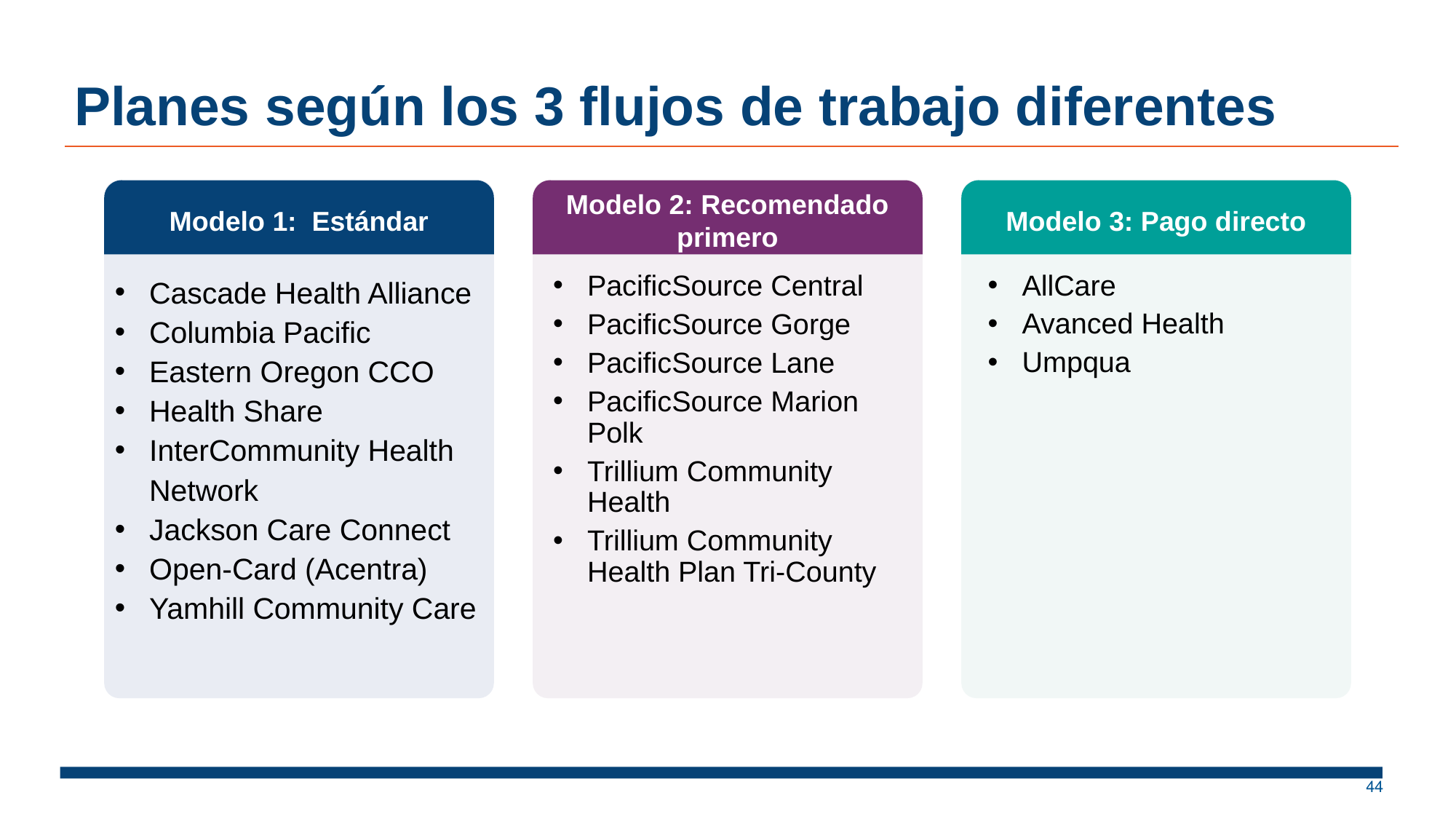

# Planes según los 3 flujos de trabajo diferentes

Modelo 1:  Estándar
Modelo 2: Recomendado primero
Modelo 3: Pago directo
Cascade Health Alliance
Columbia Pacific
Eastern Oregon CCO
Health Share
InterCommunity Health Network
Jackson Care Connect
Open-Card (Acentra)
Yamhill Community Care

PacificSource Central
PacificSource Gorge
PacificSource Lane
PacificSource Marion Polk
Trillium Community Health
Trillium Community Health Plan Tri-County

AllCare
Avanced Health
Umpqua